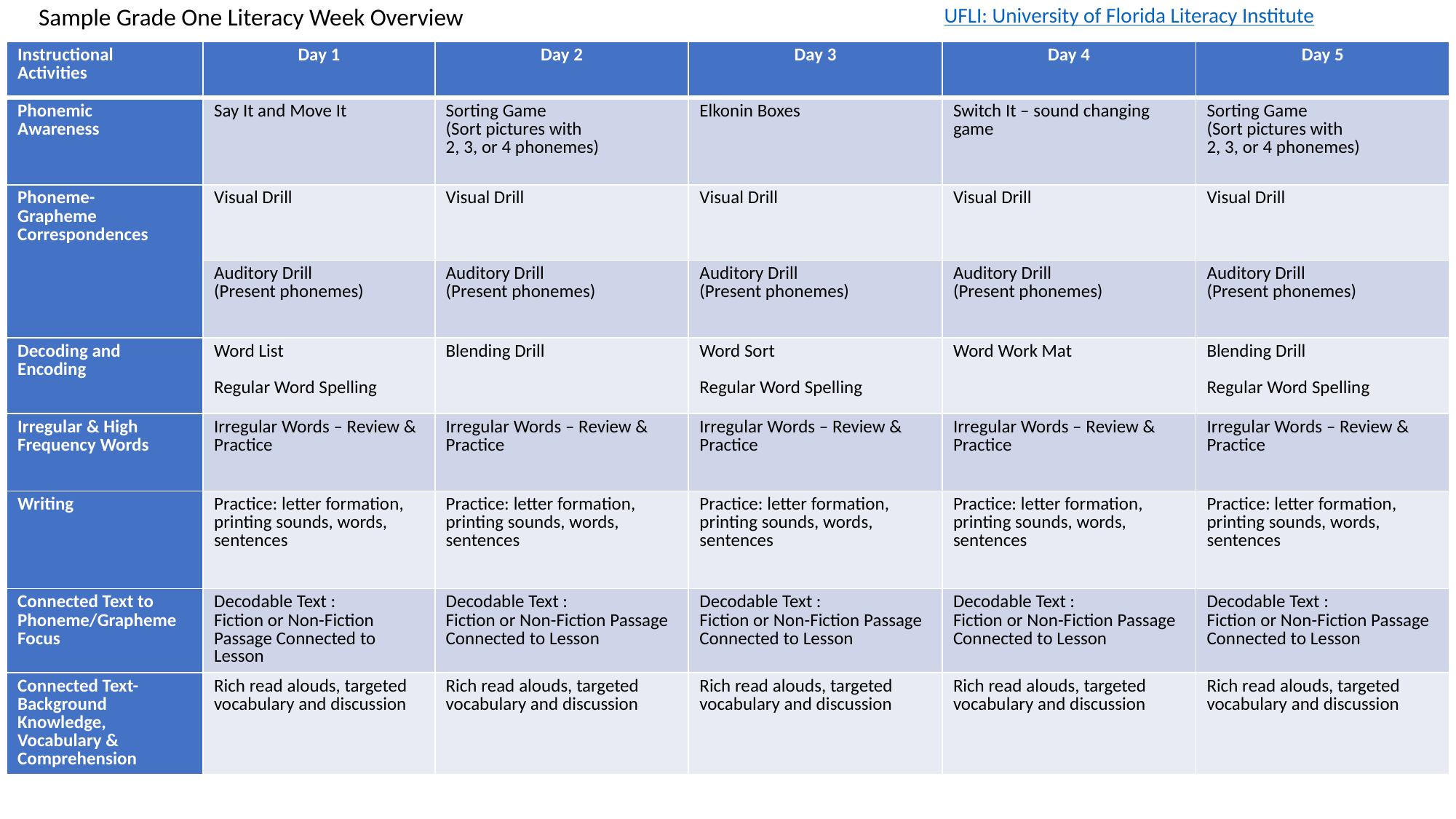

Sample Grade One Literacy Week Overview
UFLI: University of Florida Literacy Institute
| Instructional Activities | Day 1 | Day 2 | Day 3 | Day 4 | Day 5 |
| --- | --- | --- | --- | --- | --- |
| Phonemic Awareness | Say It and Move It | Sorting Game (Sort pictures with 2, 3, or 4 phonemes) | Elkonin Boxes | Switch It – sound changing game | Sorting Game (Sort pictures with 2, 3, or 4 phonemes) |
| Phoneme- Grapheme Correspondences | Visual Drill | Visual Drill | Visual Drill | Visual Drill | Visual Drill |
|  | Auditory Drill (Present phonemes) | Auditory Drill (Present phonemes) | Auditory Drill (Present phonemes) | Auditory Drill (Present phonemes) | Auditory Drill (Present phonemes) |
| Decoding and Encoding | Word List Regular Word Spelling | Blending Drill | Word Sort Regular Word Spelling | Word Work Mat | Blending Drill Regular Word Spelling |
| Irregular & High Frequency Words | Irregular Words – Review & Practice | Irregular Words – Review & Practice | Irregular Words – Review & Practice | Irregular Words – Review & Practice | Irregular Words – Review & Practice |
| Writing | Practice: letter formation, printing sounds, words, sentences | Practice: letter formation, printing sounds, words, sentences | Practice: letter formation, printing sounds, words, sentences | Practice: letter formation, printing sounds, words, sentences | Practice: letter formation, printing sounds, words, sentences |
| Connected Text to Phoneme/Grapheme Focus | Decodable Text : Fiction or Non-Fiction Passage Connected to Lesson | Decodable Text : Fiction or Non-Fiction Passage Connected to Lesson | Decodable Text : Fiction or Non-Fiction Passage Connected to Lesson | Decodable Text : Fiction or Non-Fiction Passage Connected to Lesson | Decodable Text : Fiction or Non-Fiction Passage Connected to Lesson |
| Connected Text- Background Knowledge, Vocabulary & Comprehension | Rich read alouds, targeted vocabulary and discussion | Rich read alouds, targeted vocabulary and discussion | Rich read alouds, targeted vocabulary and discussion | Rich read alouds, targeted vocabulary and discussion | Rich read alouds, targeted vocabulary and discussion |